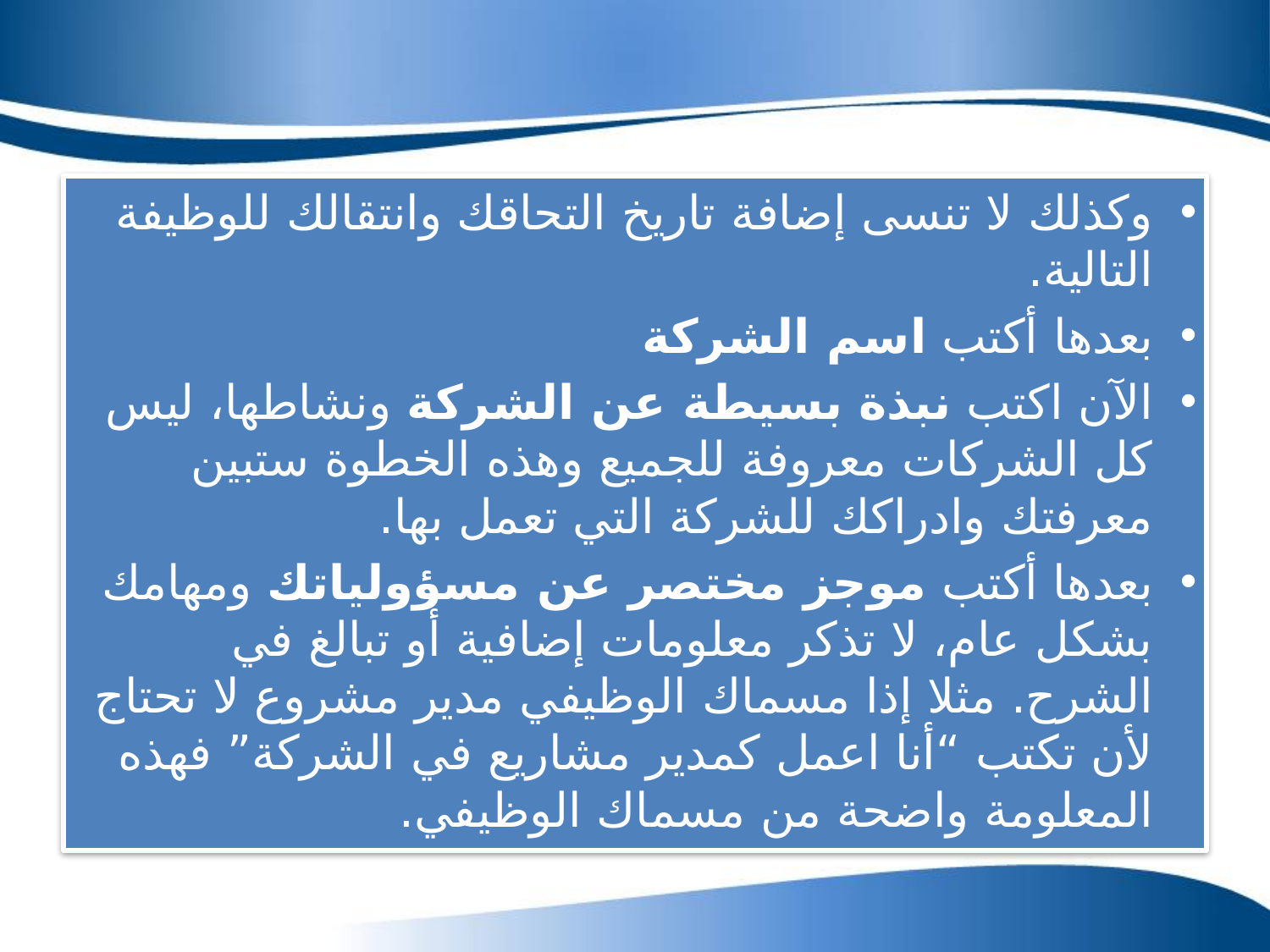

وكذلك لا تنسى إضافة تاريخ التحاقك وانتقالك للوظيفة التالية.
بعدها أكتب اسم الشركة
الآن اكتب نبذة بسيطة عن الشركة ونشاطها، ليس كل الشركات معروفة للجميع وهذه الخطوة ستبين معرفتك وادراكك للشركة التي تعمل بها.
بعدها أكتب موجز مختصر عن مسؤولياتك ومهامك بشكل عام، لا تذكر معلومات إضافية أو تبالغ في الشرح. مثلا إذا مسماك الوظيفي مدير مشروع لا تحتاج لأن تكتب “أنا اعمل كمدير مشاريع في الشركة” فهذه المعلومة واضحة من مسماك الوظيفي.